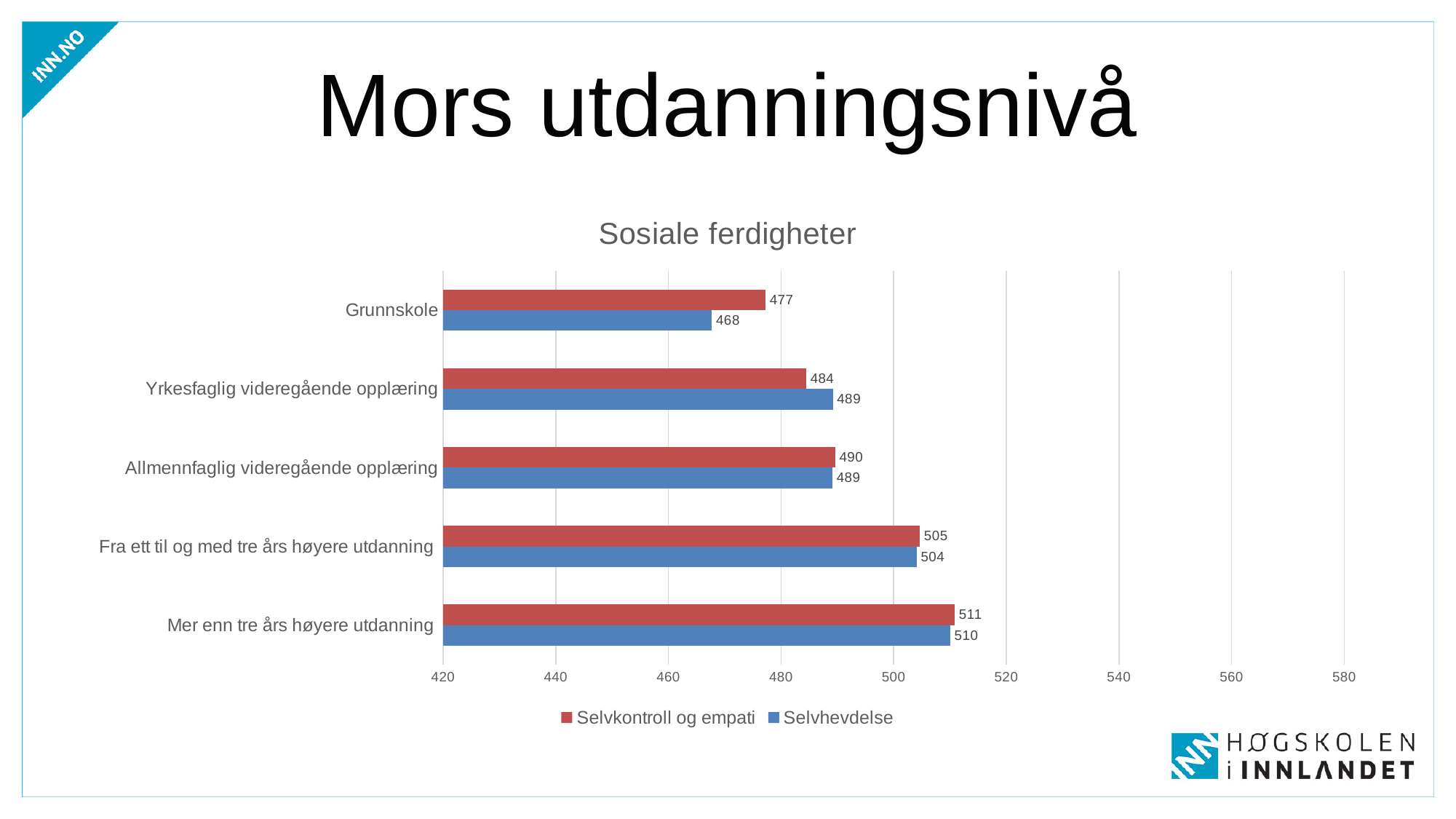

# Mors utdanningsnivå

### Chart: Sosiale ferdigheter

| Category | Selvhevdelse | Selvkontroll og empati |
|---|---|---|
| Mer enn tre års høyere utdanning  | 510.02169907083436 | 510.8354506178888 |
| Fra ett til og med tre års høyere utdanning  | 504.0798062224404 | 504.63308497957917 |
| Allmennfaglig videregående opplæring | 489.1076460726817 | 489.59645644661964 |
| Yrkesfaglig videregående opplæring | 489.19523097736317 | 484.4483348670366 |
| Grunnskole | 467.7083912985439 | 477.2400273915793 |